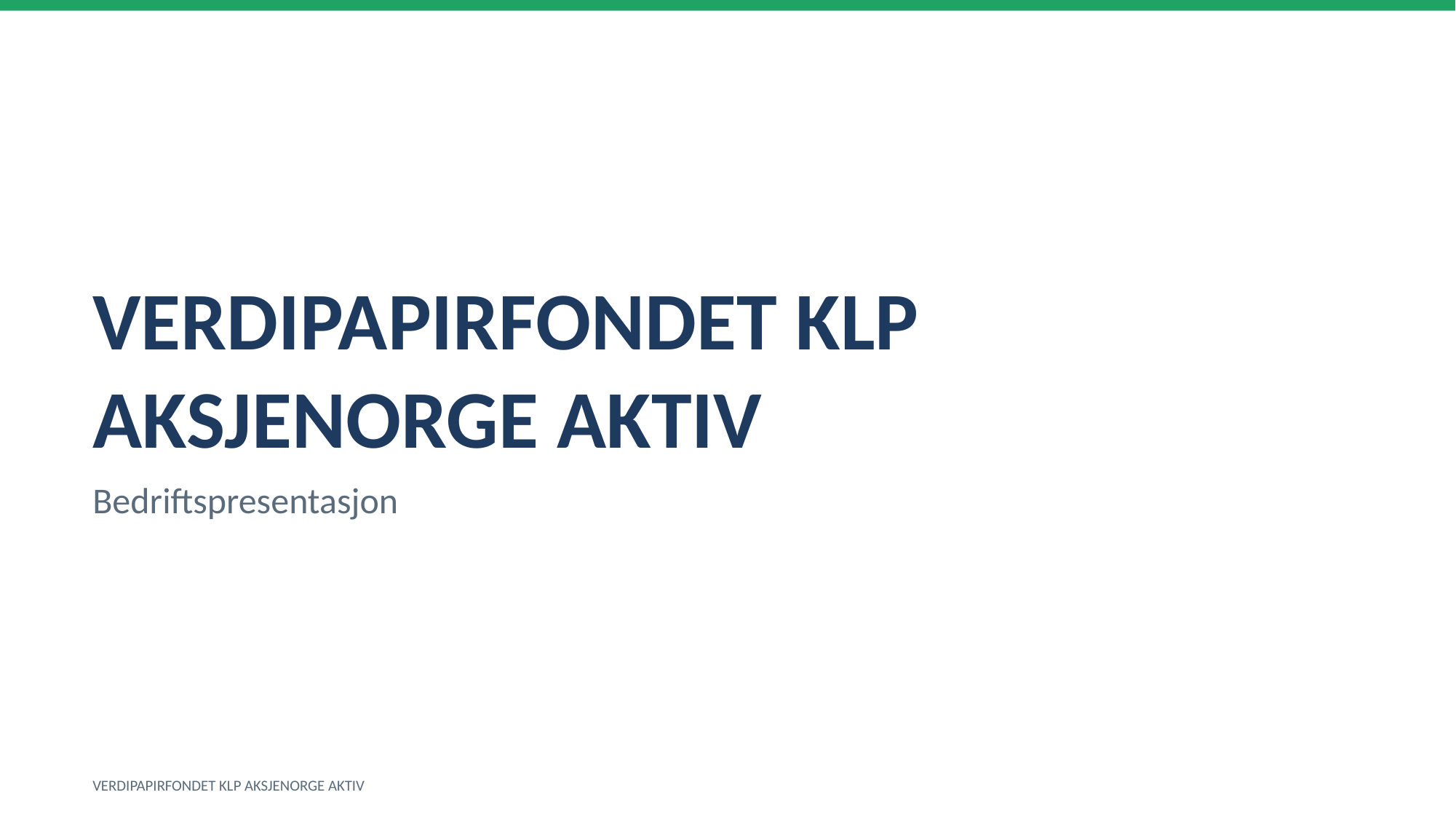

VERDIPAPIRFONDET KLP AKSJENORGE AKTIV
Bedriftspresentasjon
VERDIPAPIRFONDET KLP AKSJENORGE AKTIV